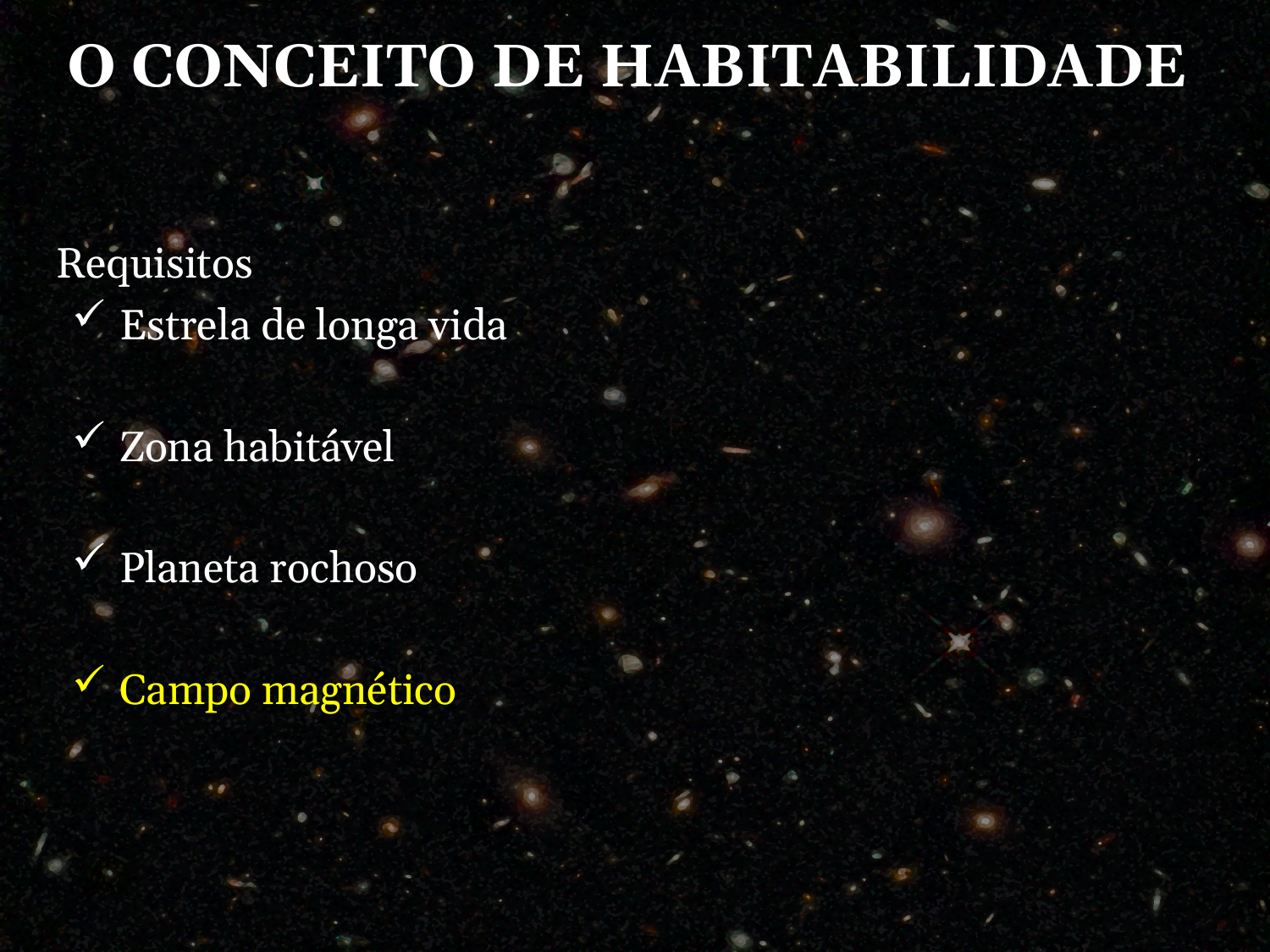

# O conceito de Habitabilidade
Requisitos
Estrela de longa vida

Zona habitável

Planeta rochoso

Campo magnético